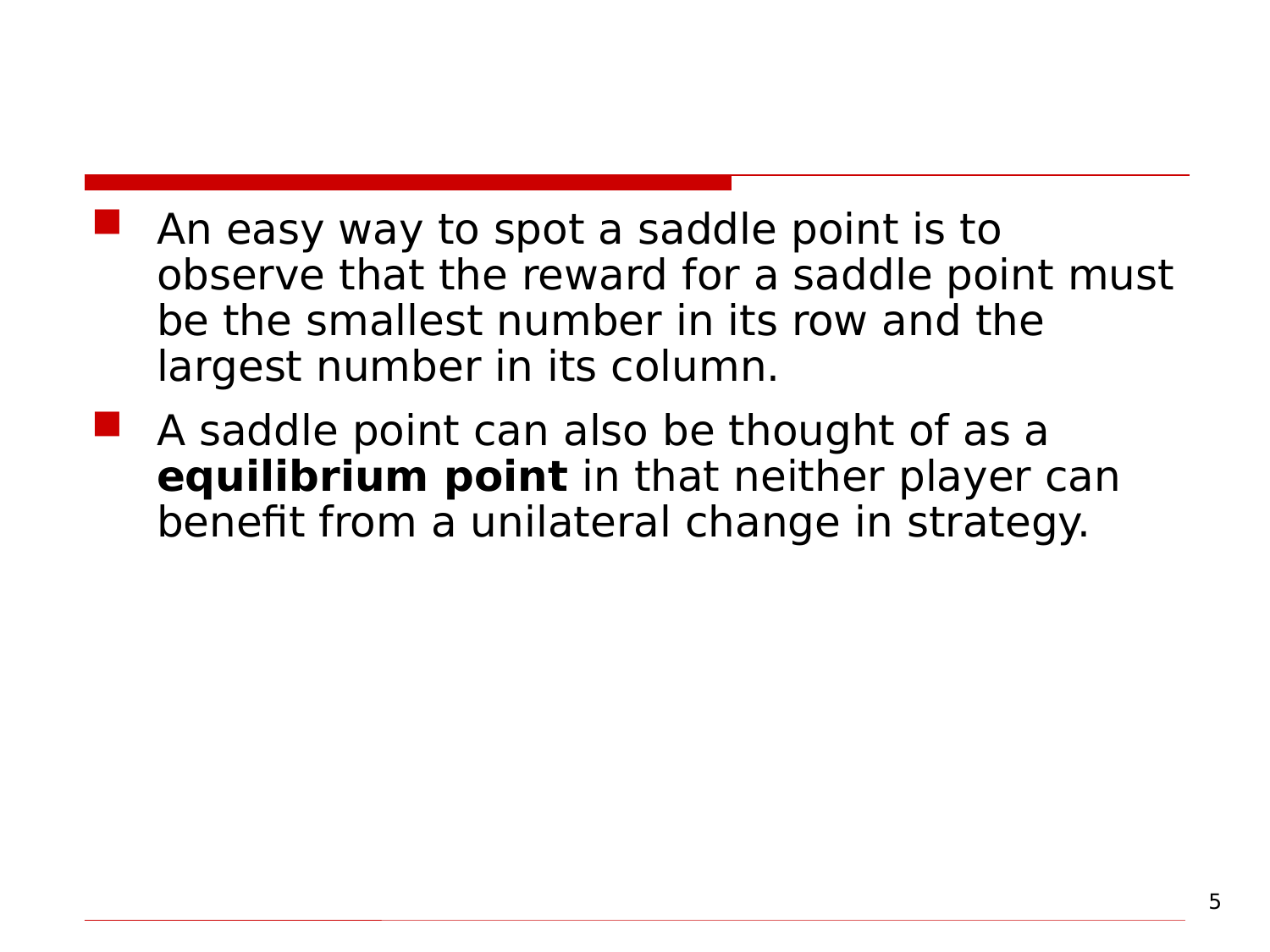

#
An easy way to spot a saddle point is to observe that the reward for a saddle point must be the smallest number in its row and the largest number in its column.
A saddle point can also be thought of as a equilibrium point in that neither player can benefit from a unilateral change in strategy.